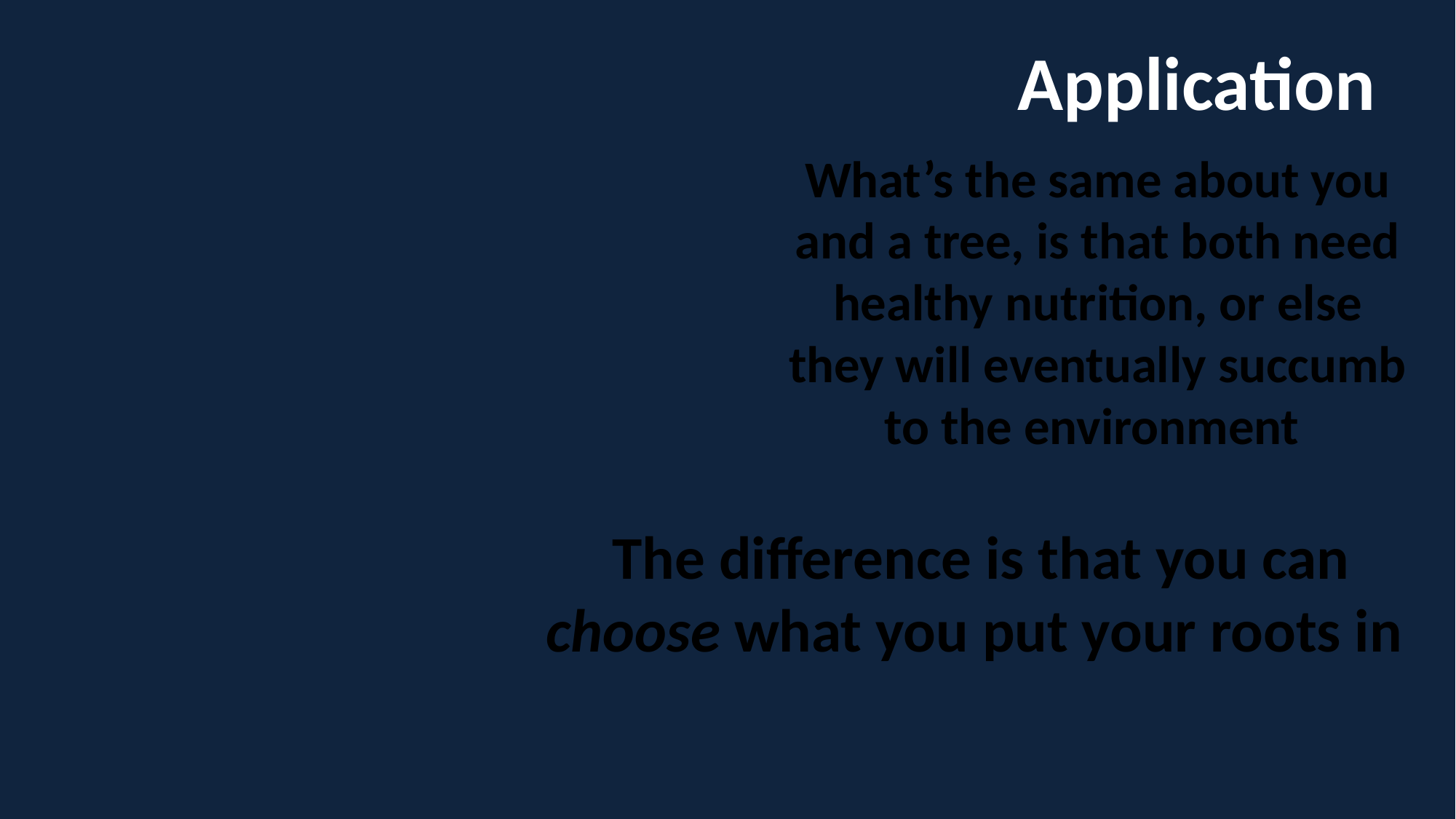

Application
What’s the same about you and a tree, is that both need healthy nutrition, or else they will eventually succumb to the environment
The difference is that you can choose what you put your roots in